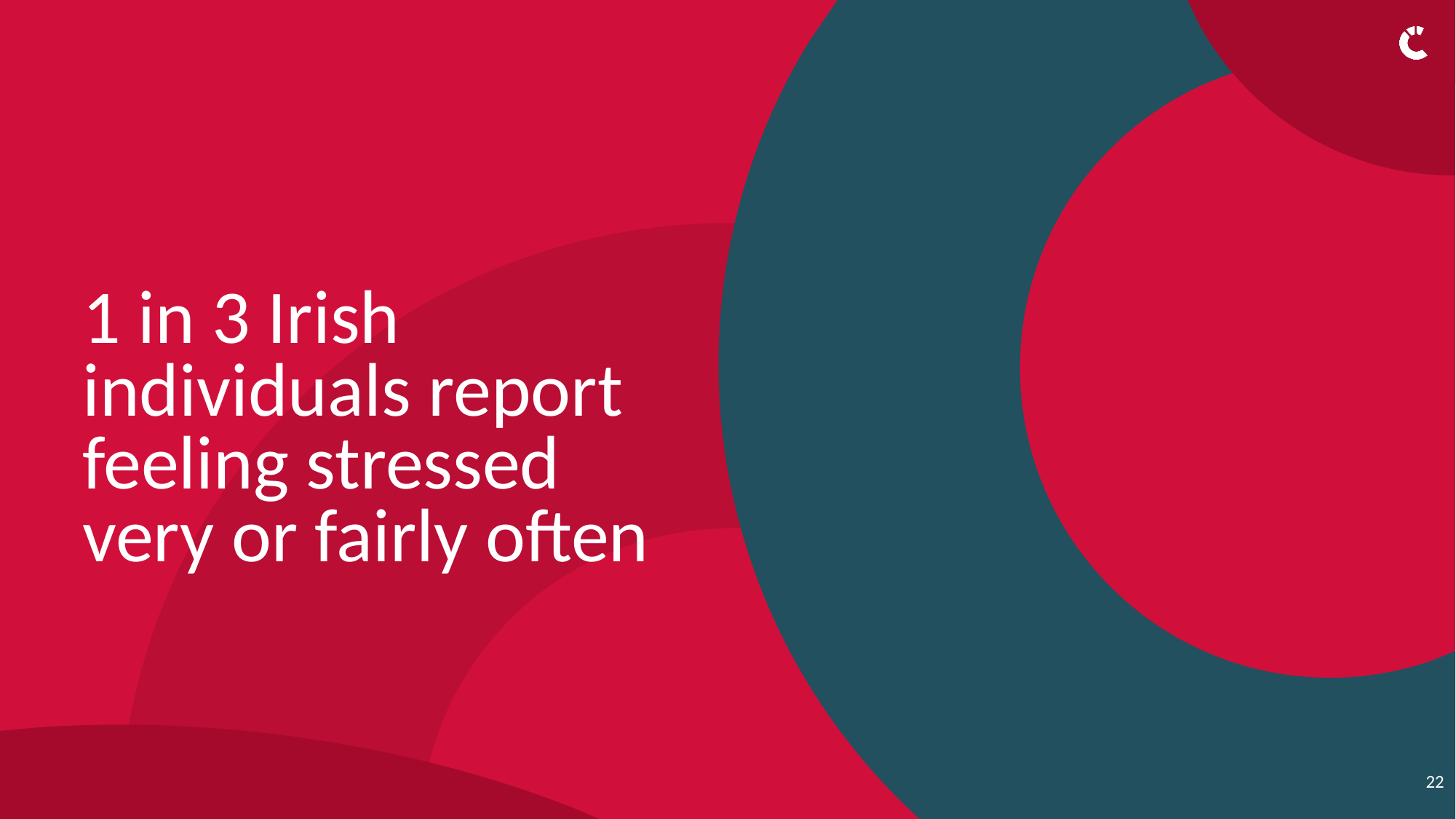

# 1 in 3 Irish individuals report feeling stressed very or fairly often
22